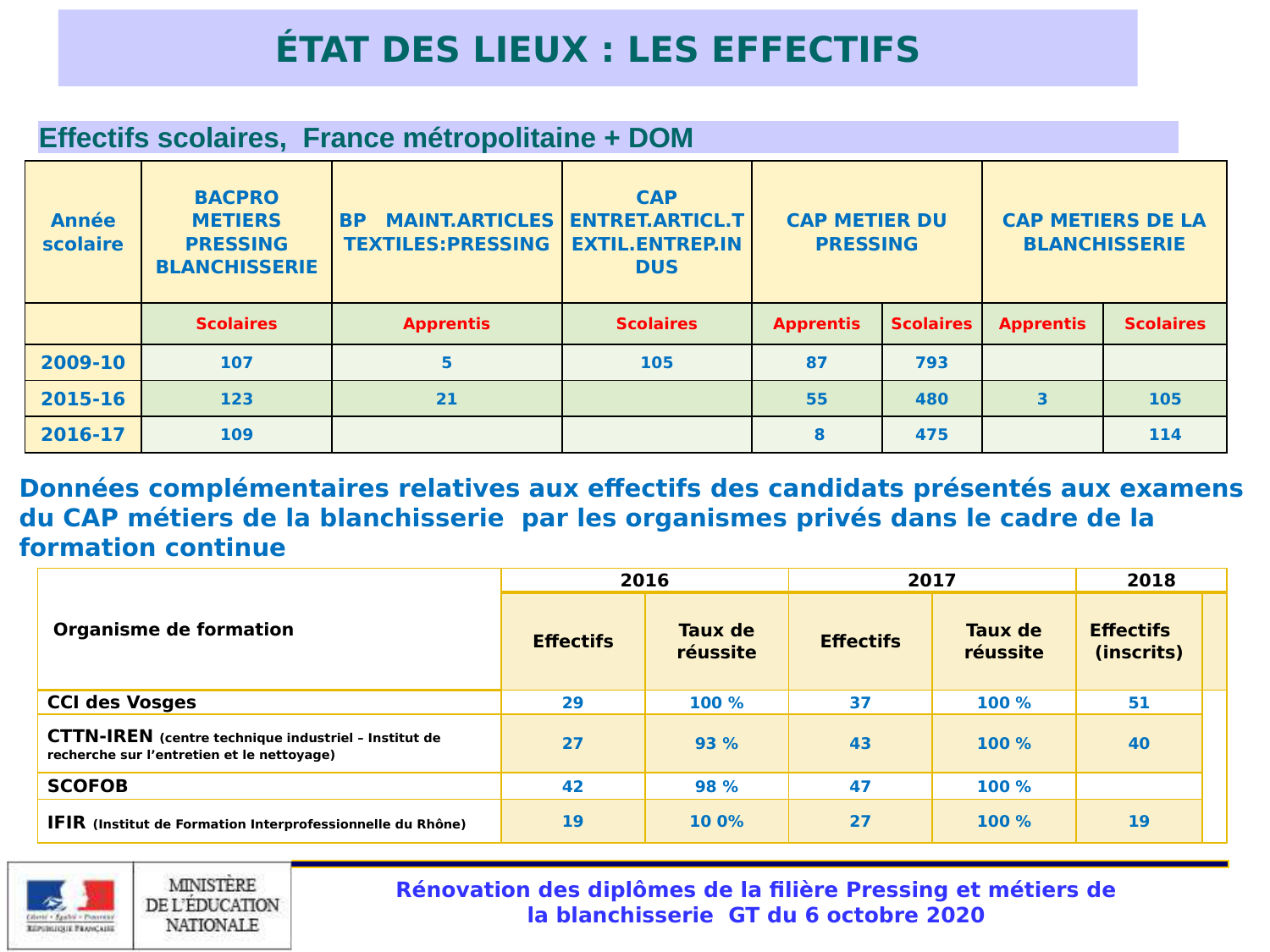

ÉTAT DES LIEUX : LES EFFECTIFS

| Effectifs scolaires, France métropolitaine + DOM |
| --- |

| Année scolaire | BACPRO METIERS PRESSING BLANCHISSERIE | BP MAINT.ARTICLES TEXTILES:PRESSING | CAP ENTRET.ARTICL.TEXTIL.ENTREP.INDUS | CAP METIER DU PRESSING |  | CAP METIERS DE LA BLANCHISSERIE |  |
| --- | --- | --- | --- | --- | --- | --- | --- |
|  | Scolaires | Apprentis | Scolaires | Apprentis | Scolaires | Apprentis | Scolaires |
| 2009-10 | 107 | 5 | 105 | 87 | 793 |  |  |
| 2015-16 | 123 | 21 |  | 55 | 480 | 3 | 105 |
| 2016-17 | 109 |  |  | 8 | 475 |  | 114 |
Données complémentaires relatives aux effectifs des candidats présentés aux examens du CAP métiers de la blanchisserie  par les organismes privés dans le cadre de la formation continue
| Organisme de formation | 2016 |  | 2017 |  | 2018 |  |
| --- | --- | --- | --- | --- | --- | --- |
|  | Effectifs | Taux de réussite | Effectifs | Taux de réussite | Effectifs (inscrits) |  |
| CCI des Vosges | 29 | 100 % | 37 | 100 % | 51 |  |
| CTTN-IREN (centre technique industriel – Institut de recherche sur l’entretien et le nettoyage) | 27 | 93 % | 43 | 100 % | 40 |  |
| SCOFOB | 42 | 98 % | 47 | 100 % |  |  |
| IFIR (Institut de Formation Interprofessionnelle du Rhône) | 19 | 10 0% | 27 | 100 % | 19 |  |